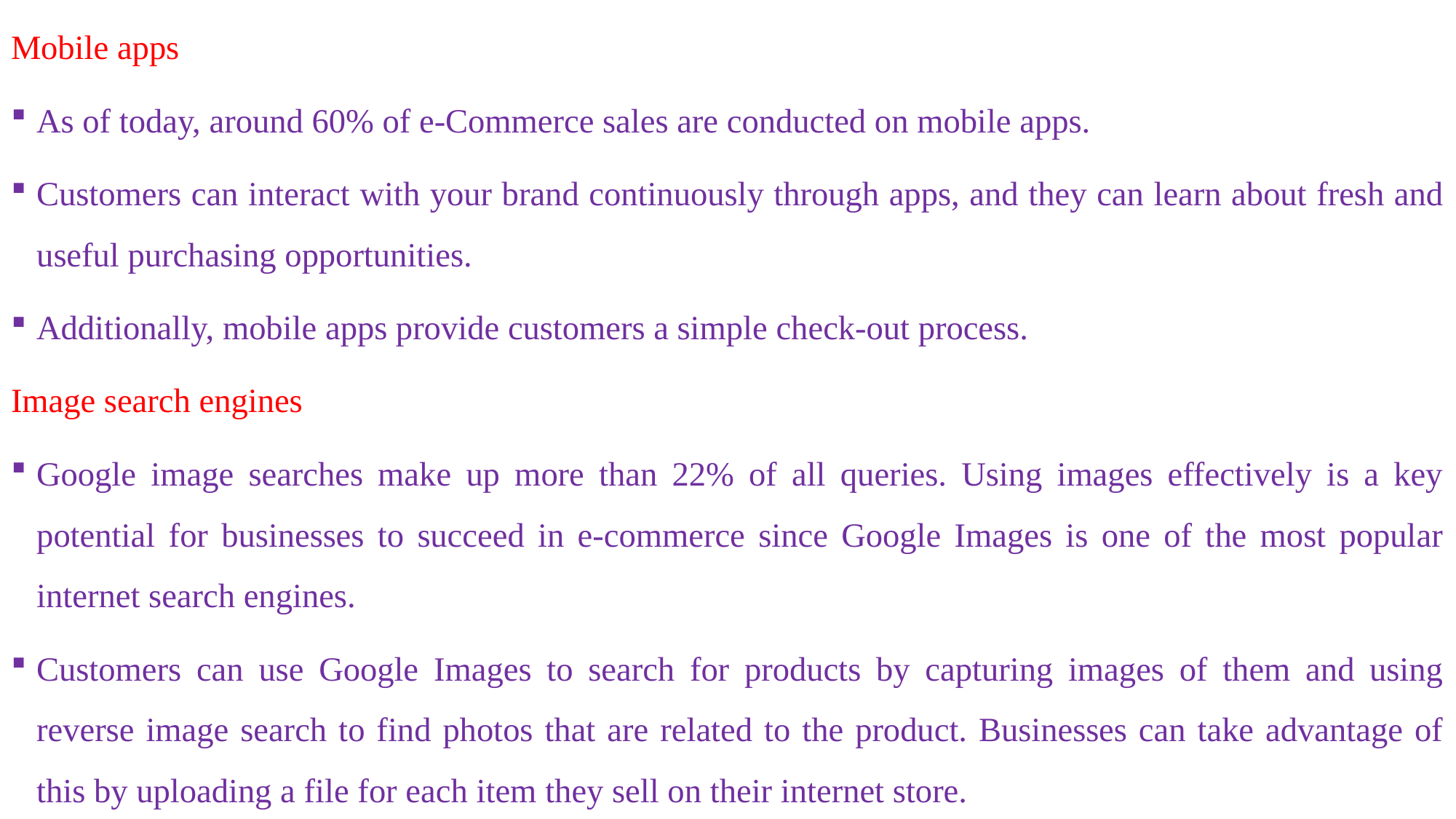

Mobile apps
As of today, around 60% of e-Commerce sales are conducted on mobile apps.
Customers can interact with your brand continuously through apps, and they can learn about fresh and useful purchasing opportunities.
Additionally, mobile apps provide customers a simple check-out process.
Image search engines
Google image searches make up more than 22% of all queries. Using images effectively is a key potential for businesses to succeed in e-commerce since Google Images is one of the most popular internet search engines.
Customers can use Google Images to search for products by capturing images of them and using reverse image search to find photos that are related to the product. Businesses can take advantage of this by uploading a file for each item they sell on their internet store.